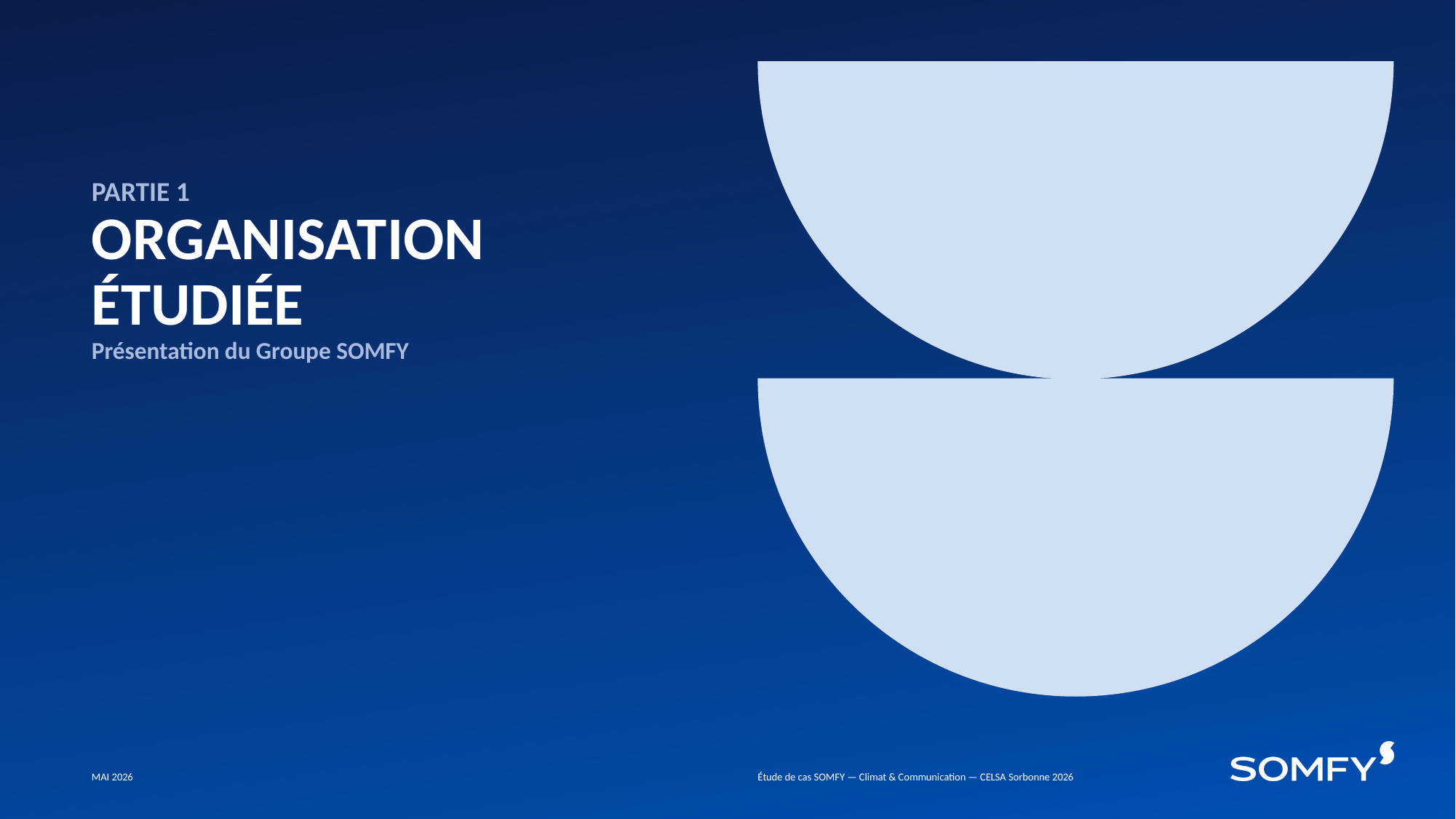

# PARTIE 1
ORGANISATION ÉTUDIÉE
Présentation du Groupe SOMFY
MAI 2026
Étude de cas SOMFY — Climat & Communication — CELSA Sorbonne 2026